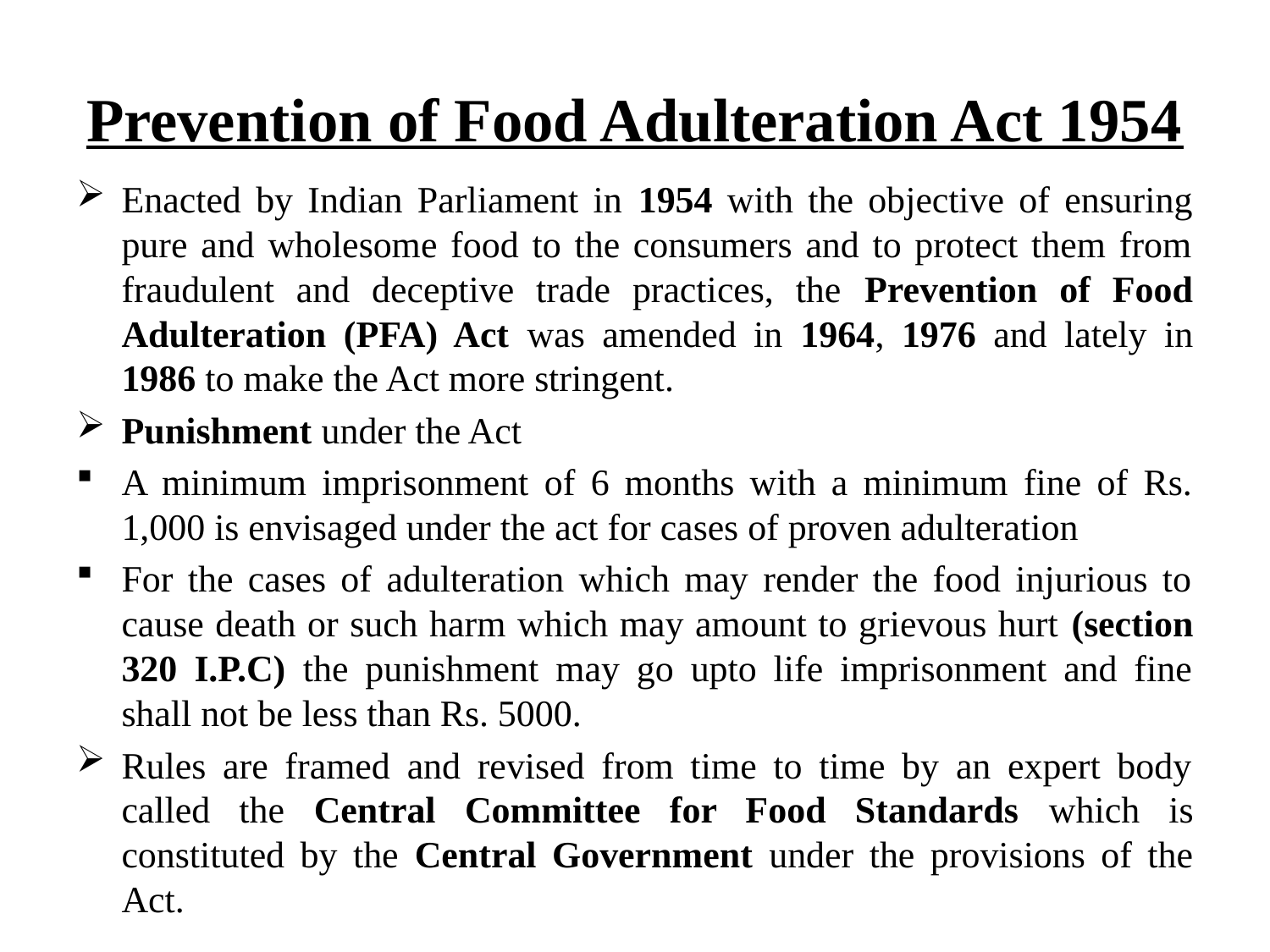

# Prevention of Food Adulteration Act 1954
Enacted by Indian Parliament in 1954 with the objective of ensuring pure and wholesome food to the consumers and to protect them from fraudulent and deceptive trade practices, the Prevention of Food Adulteration (PFA) Act was amended in 1964, 1976 and lately in 1986 to make the Act more stringent.
Punishment under the Act
A minimum imprisonment of 6 months with a minimum fine of Rs. 1,000 is envisaged under the act for cases of proven adulteration
For the cases of adulteration which may render the food injurious to cause death or such harm which may amount to grievous hurt (section 320 I.P.C) the punishment may go upto life imprisonment and fine shall not be less than Rs. 5000.
Rules are framed and revised from time to time by an expert body called the Central Committee for Food Standards which is constituted by the Central Government under the provisions of the Act.